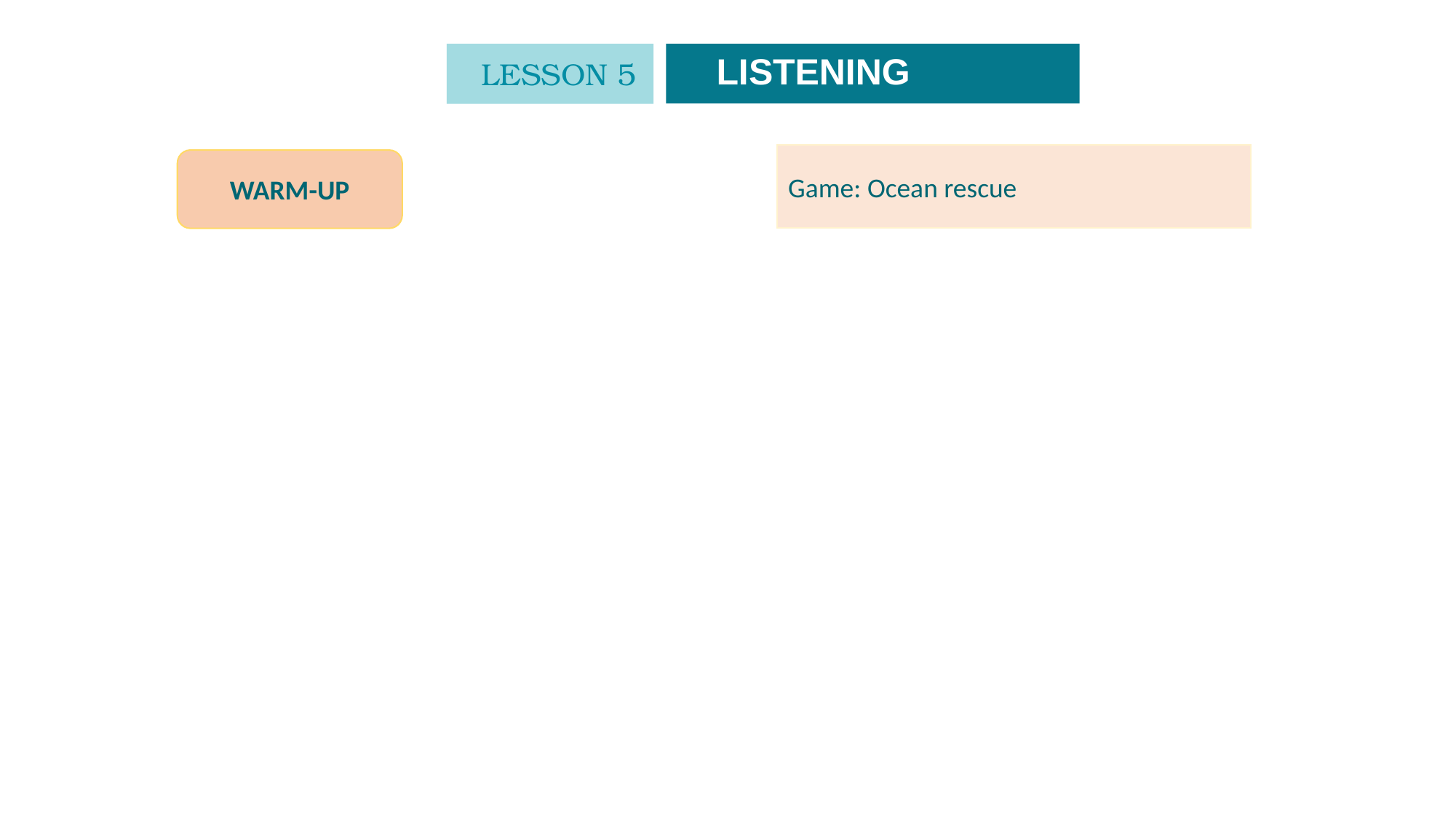

LISTENING

LESSON 5
Game: Ocean rescue
WARM-UP